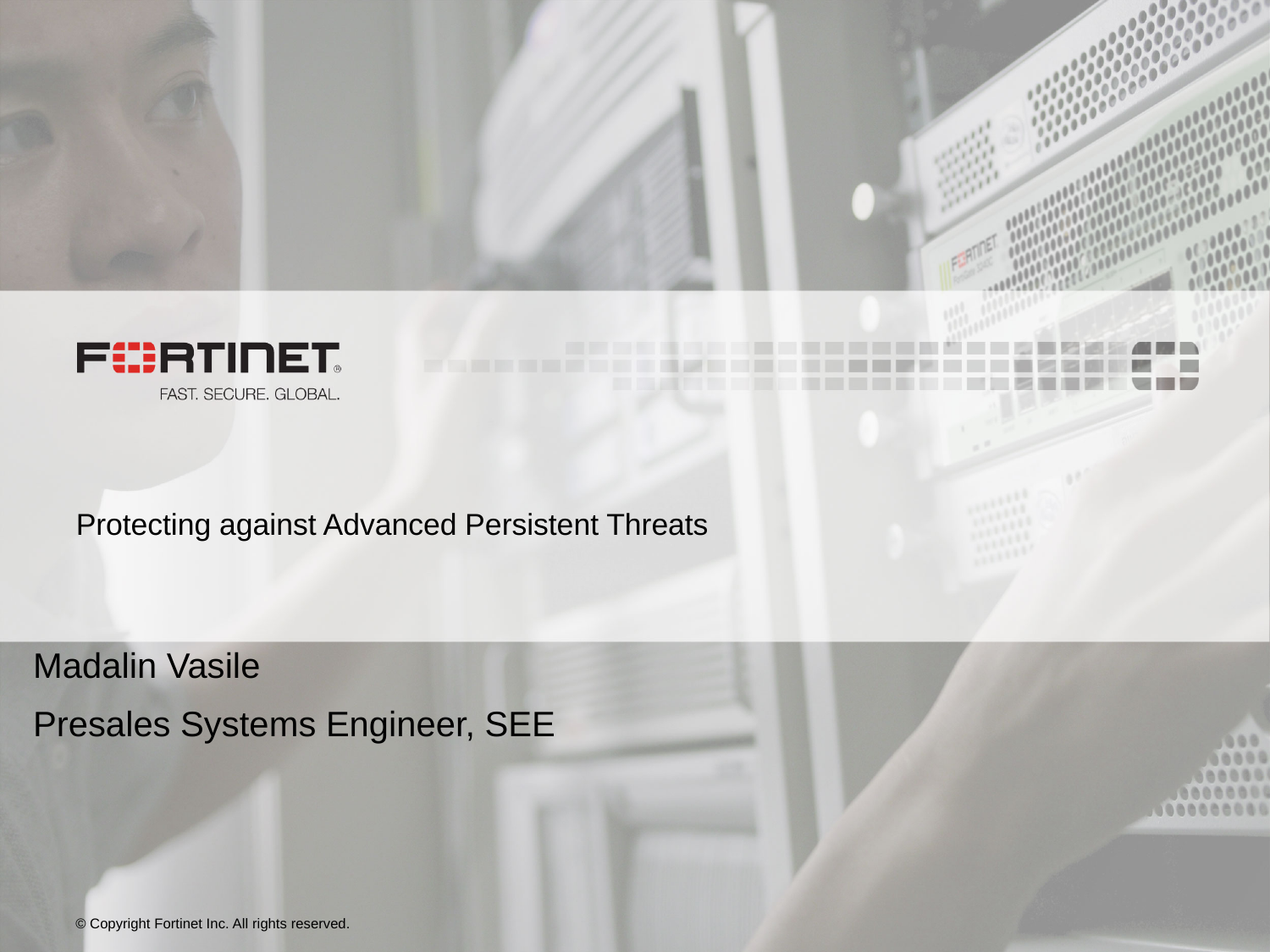

# Protecting against Advanced Persistent Threats
Madalin Vasile
Presales Systems Engineer, SEE